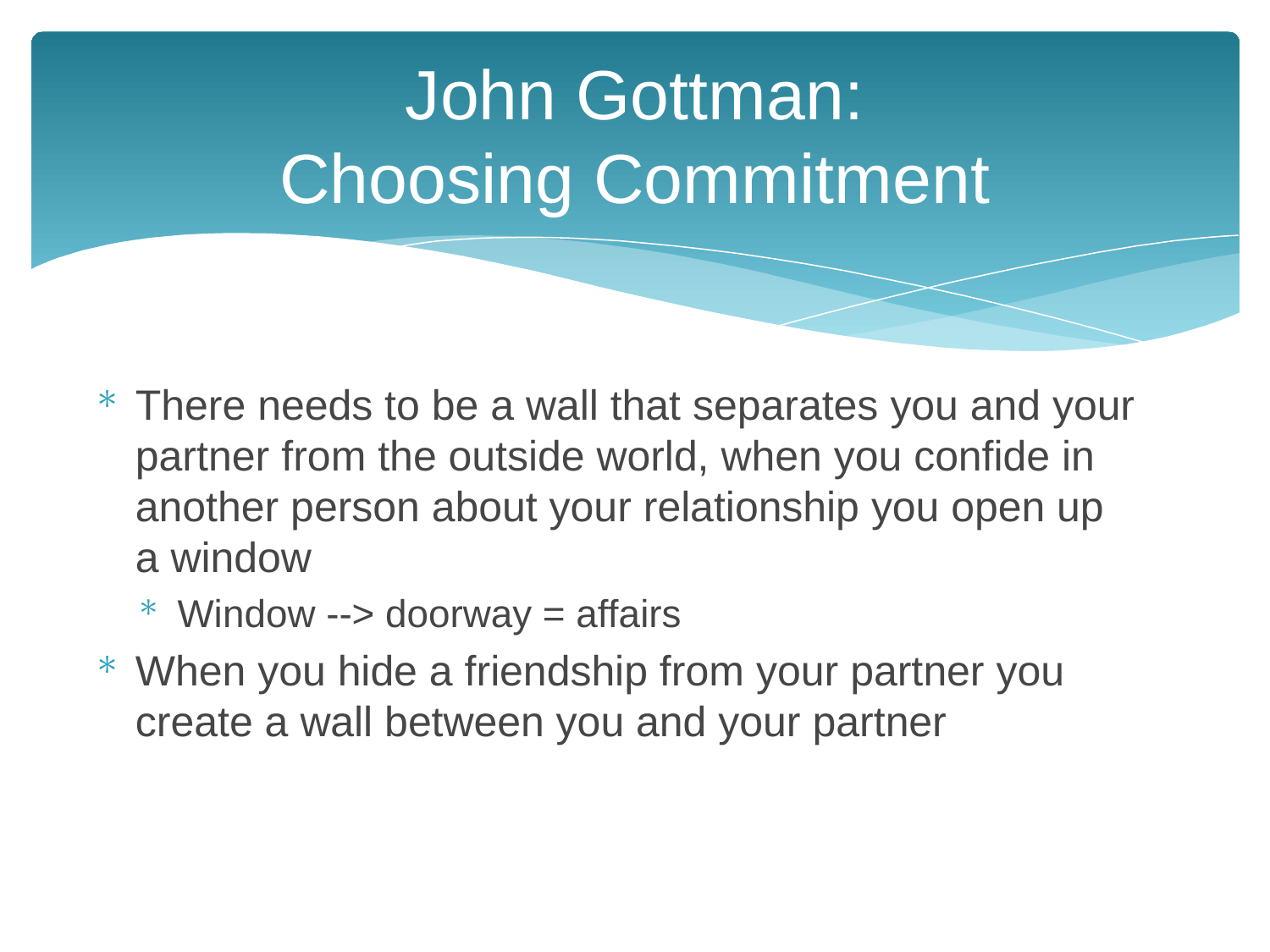

# John Gottman: Choosing Commitment
There needs to be a wall that separates you and your partner from the outside world, when you confide in another person about your relationship you open up a window
Window --> doorway = affairs
When you hide a friendship from your partner you create a wall between you and your partner